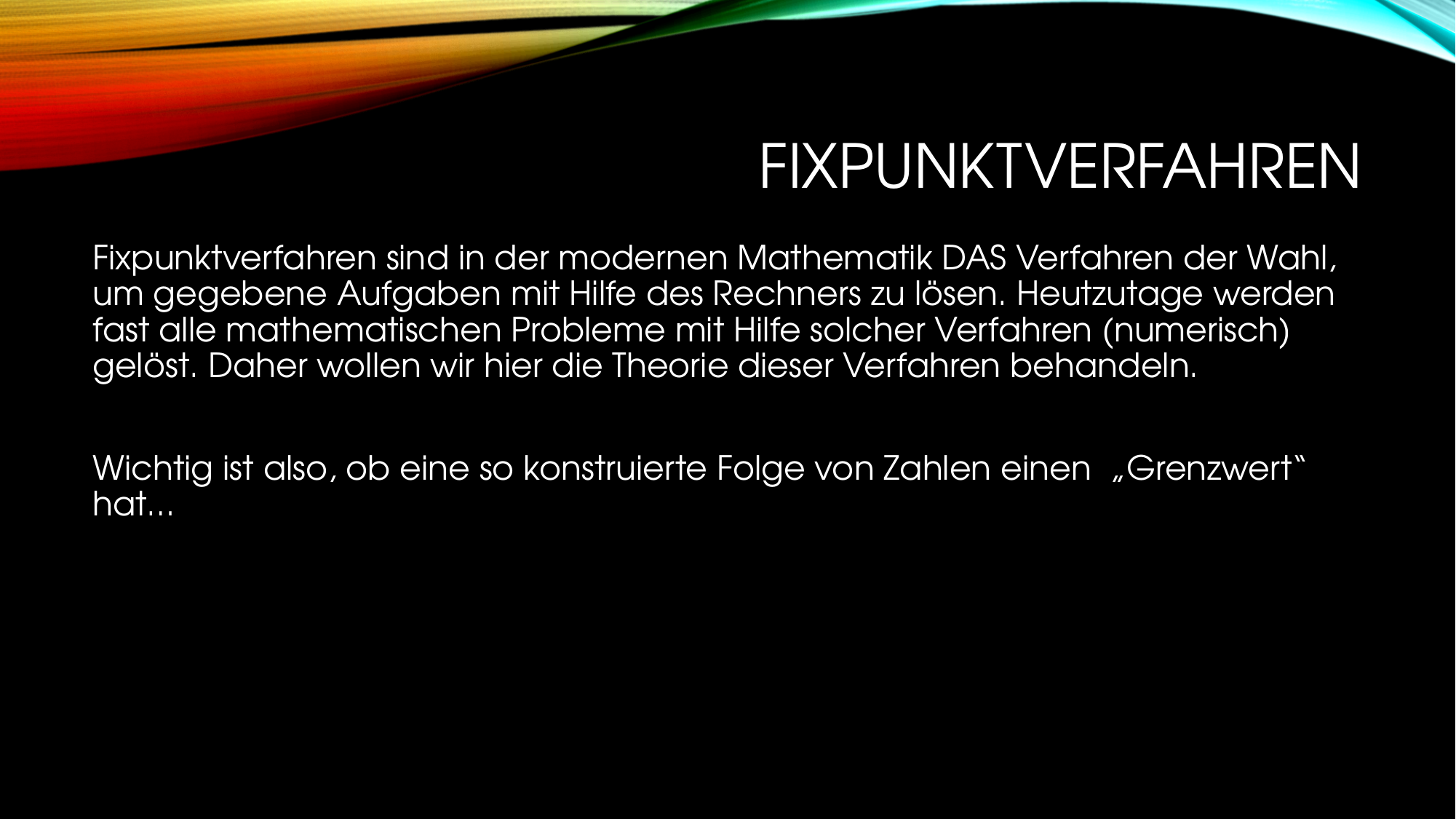

# FIXPUNKTVerfahren
Fixpunktverfahren sind in der modernen Mathematik DAS Verfahren der Wahl, um gegebene Aufgaben mit Hilfe des Rechners zu lösen. Heutzutage werden fast alle mathematischen Probleme mit Hilfe solcher Verfahren (numerisch) gelöst. Daher wollen wir hier die Theorie dieser Verfahren behandeln.

Wichtig ist also, ob eine so konstruierte Folge von Zahlen einen  „Grenzwert“ hat…